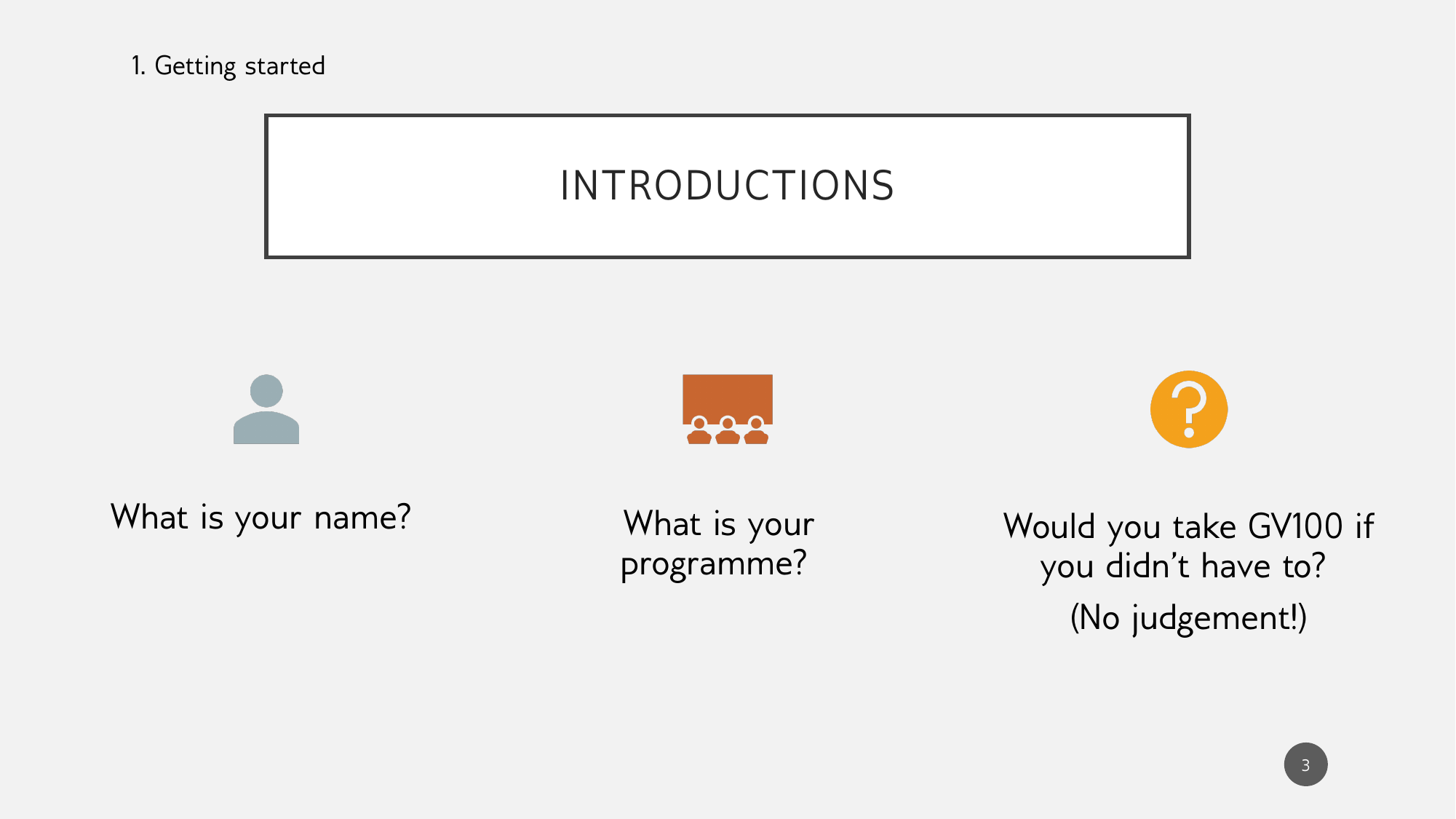

1. Getting started
# Introductions
What is your name?
What is your programme?
Would you take GV100 if you didn’t have to?
(No judgement!)
3